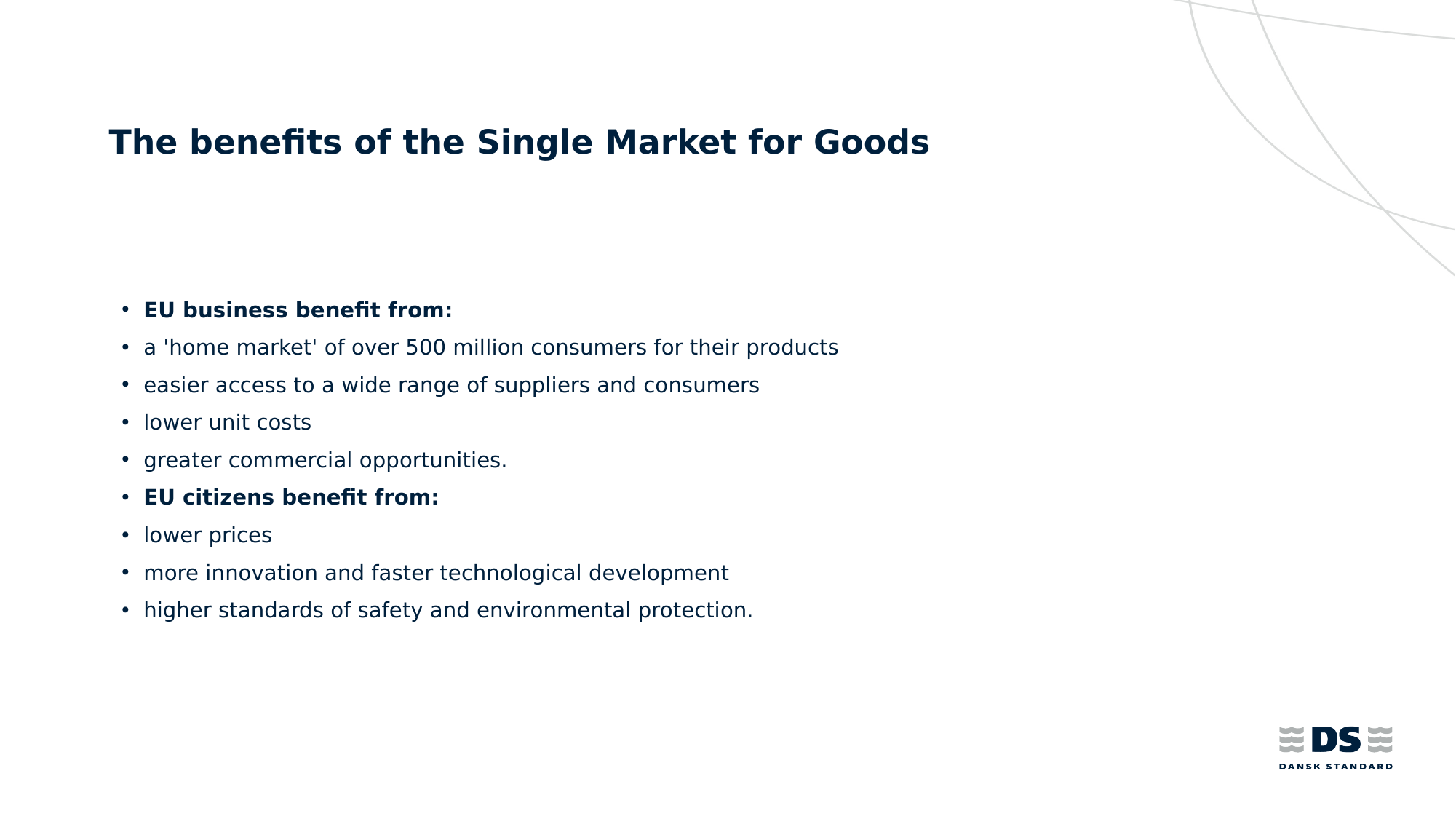

# The benefits of the Single Market for Goods
EU business benefit from:
a 'home market' of over 500 million consumers for their products
easier access to a wide range of suppliers and consumers
lower unit costs
greater commercial opportunities.
EU citizens benefit from:
lower prices
more innovation and faster technological development
higher standards of safety and environmental protection.